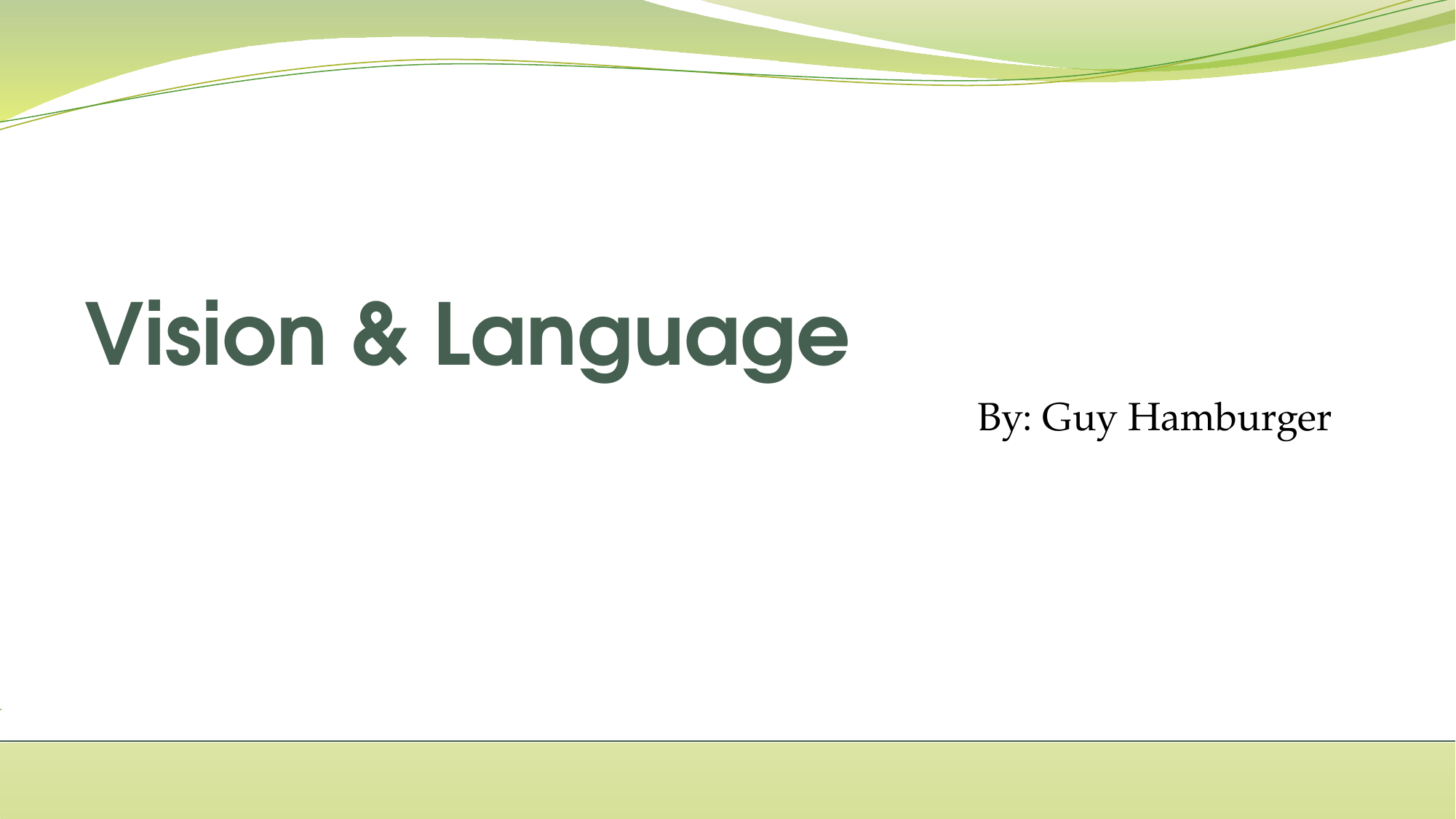

# Vision & Language
By: Guy Hamburger